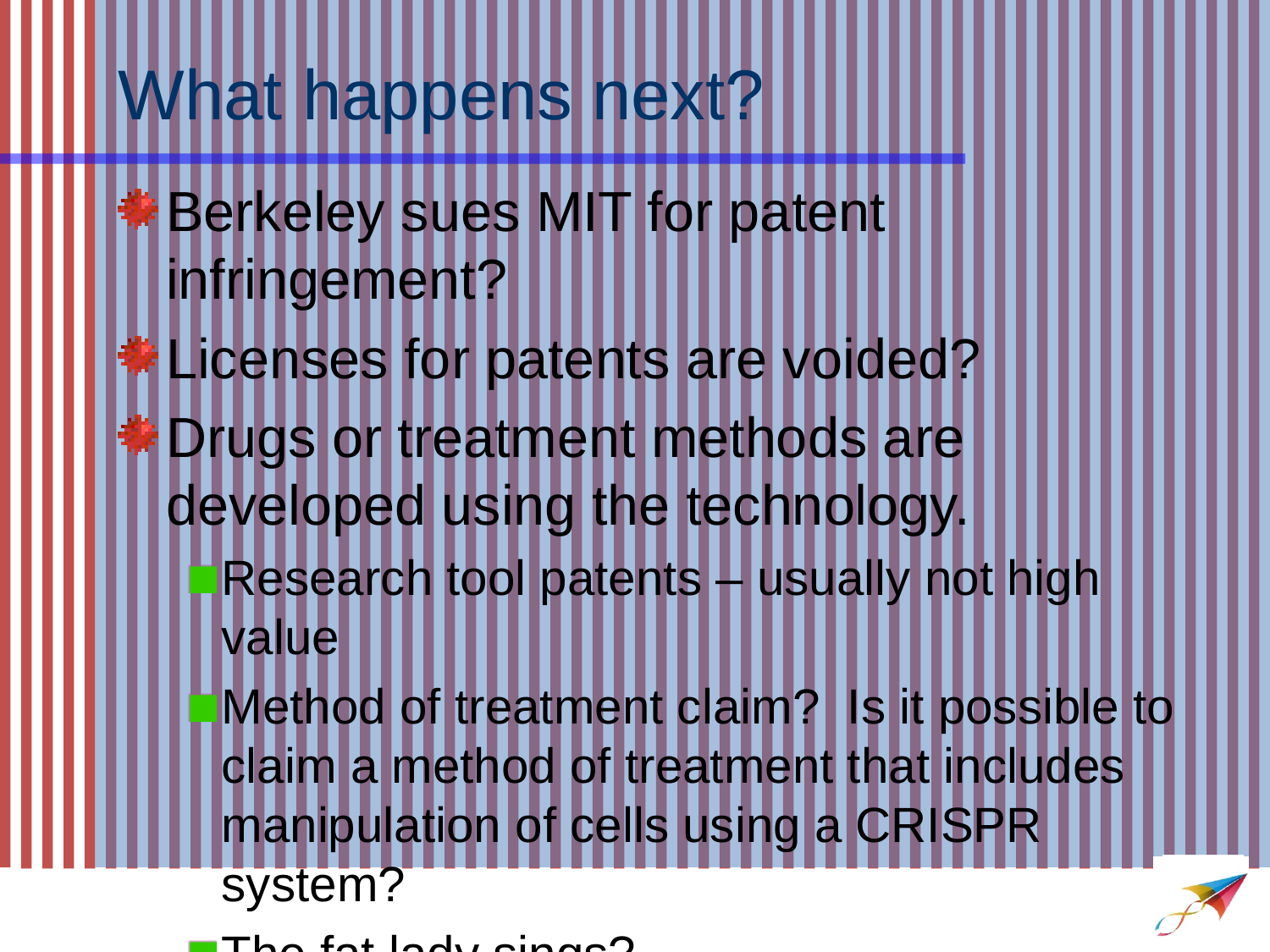

What happens next?
Berkeley sues MIT for patent infringement?
Licenses for patents are voided?
Drugs or treatment methods are developed using the technology.
Research tool patents – usually not high value
Method of treatment claim?  Is it possible to claim a method of treatment that includes manipulation of cells using a CRISPR system?
The fat lady sings?